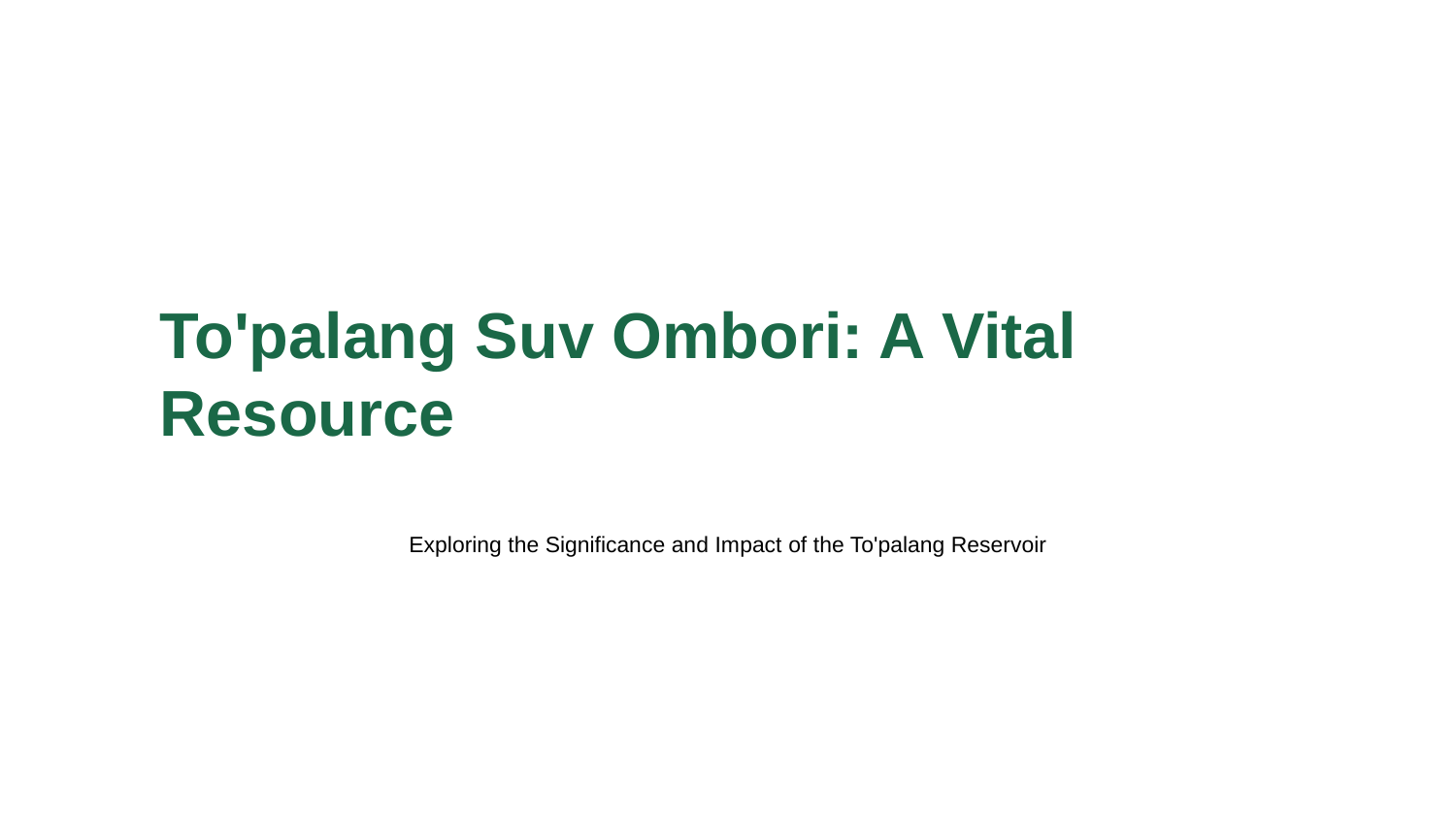

To'palang Suv Ombori: A Vital Resource

Exploring the Significance and Impact of the To'palang Reservoir